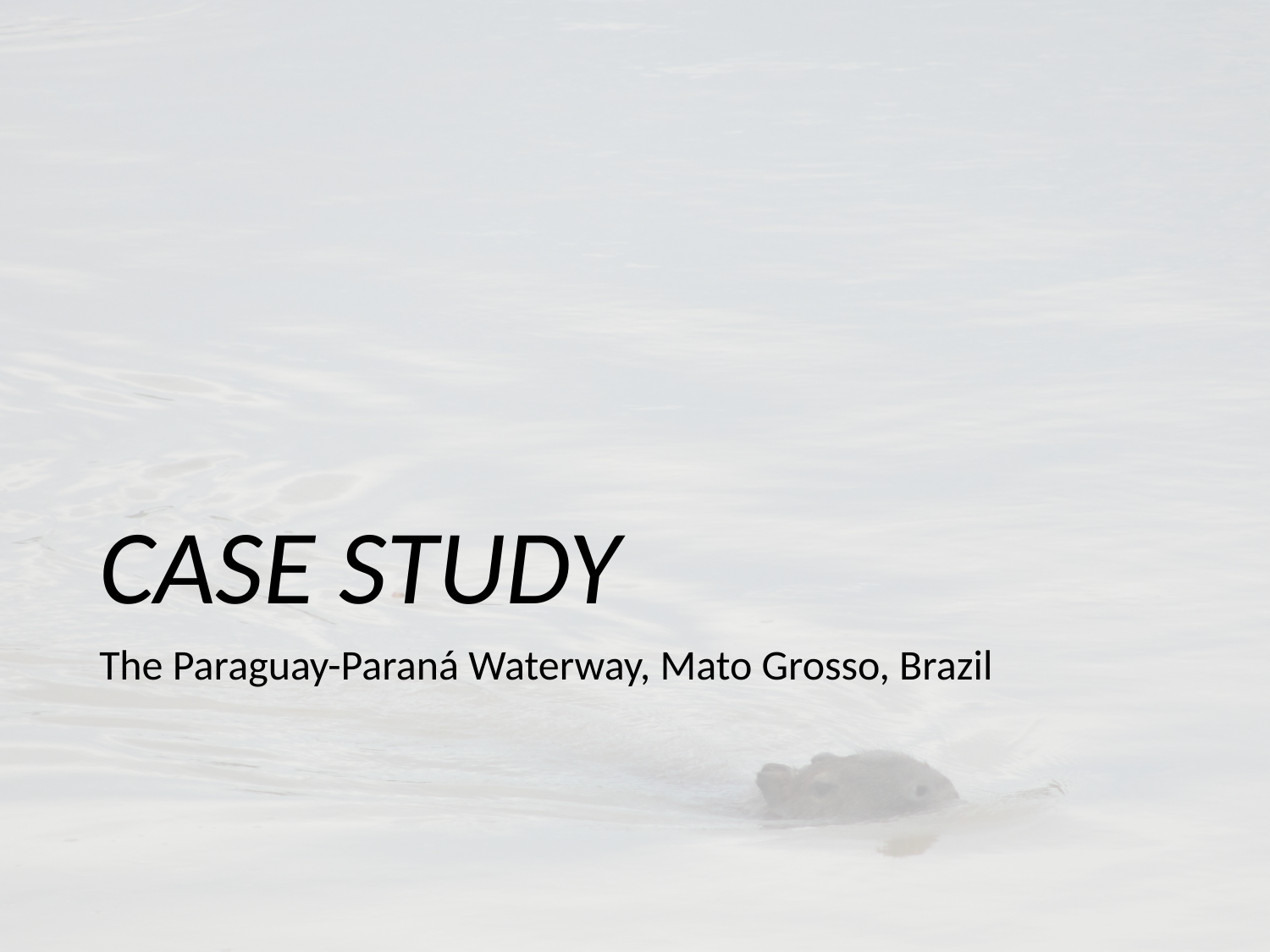

# CASE STUDY
The Paraguay-Paraná Waterway, Mato Grosso, Brazil